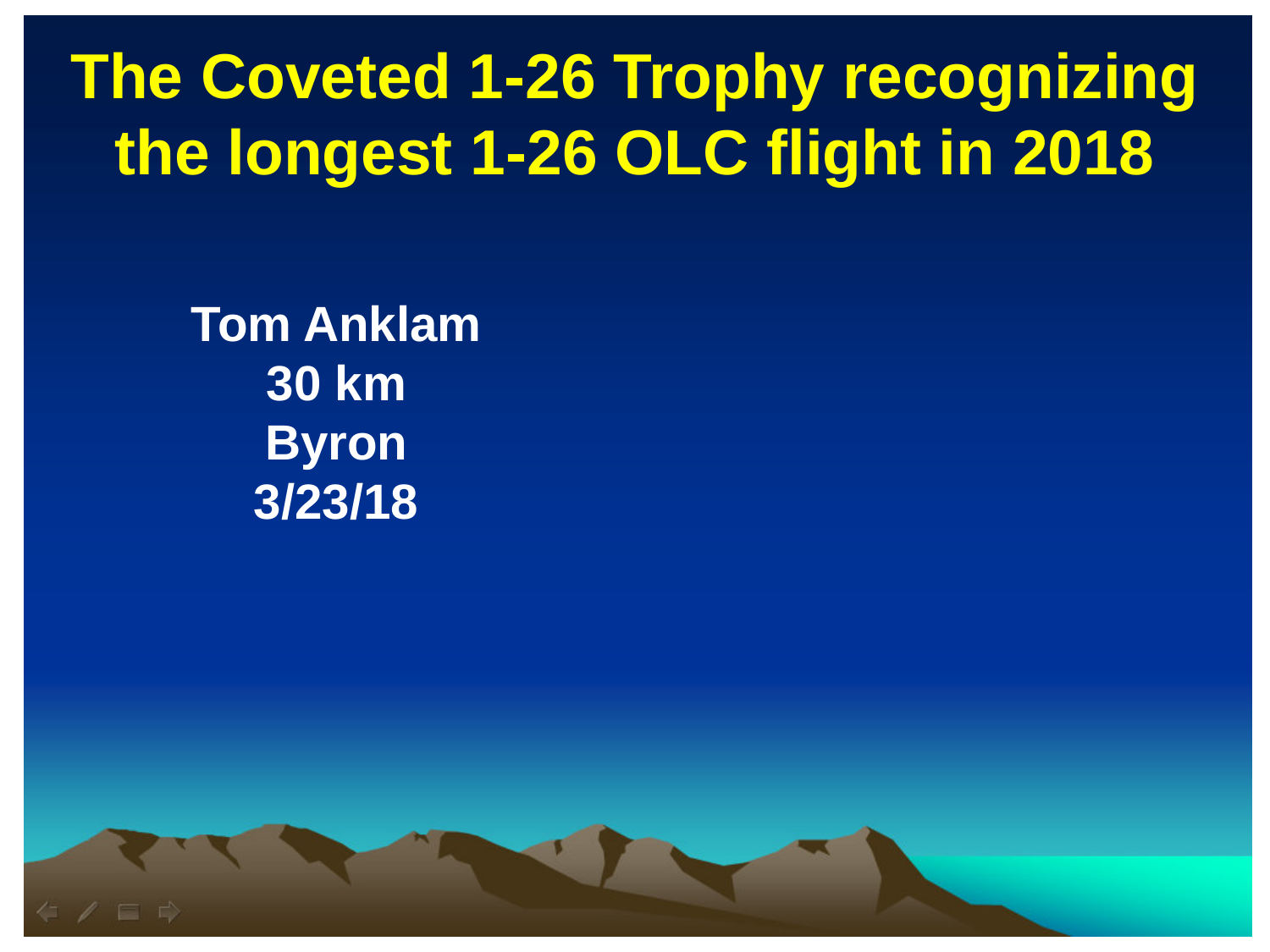

The Coveted 1-26 Trophy recognizing the longest 1-26 OLC flight in 2018
Tom Anklam
30 km
Byron
3/23/18